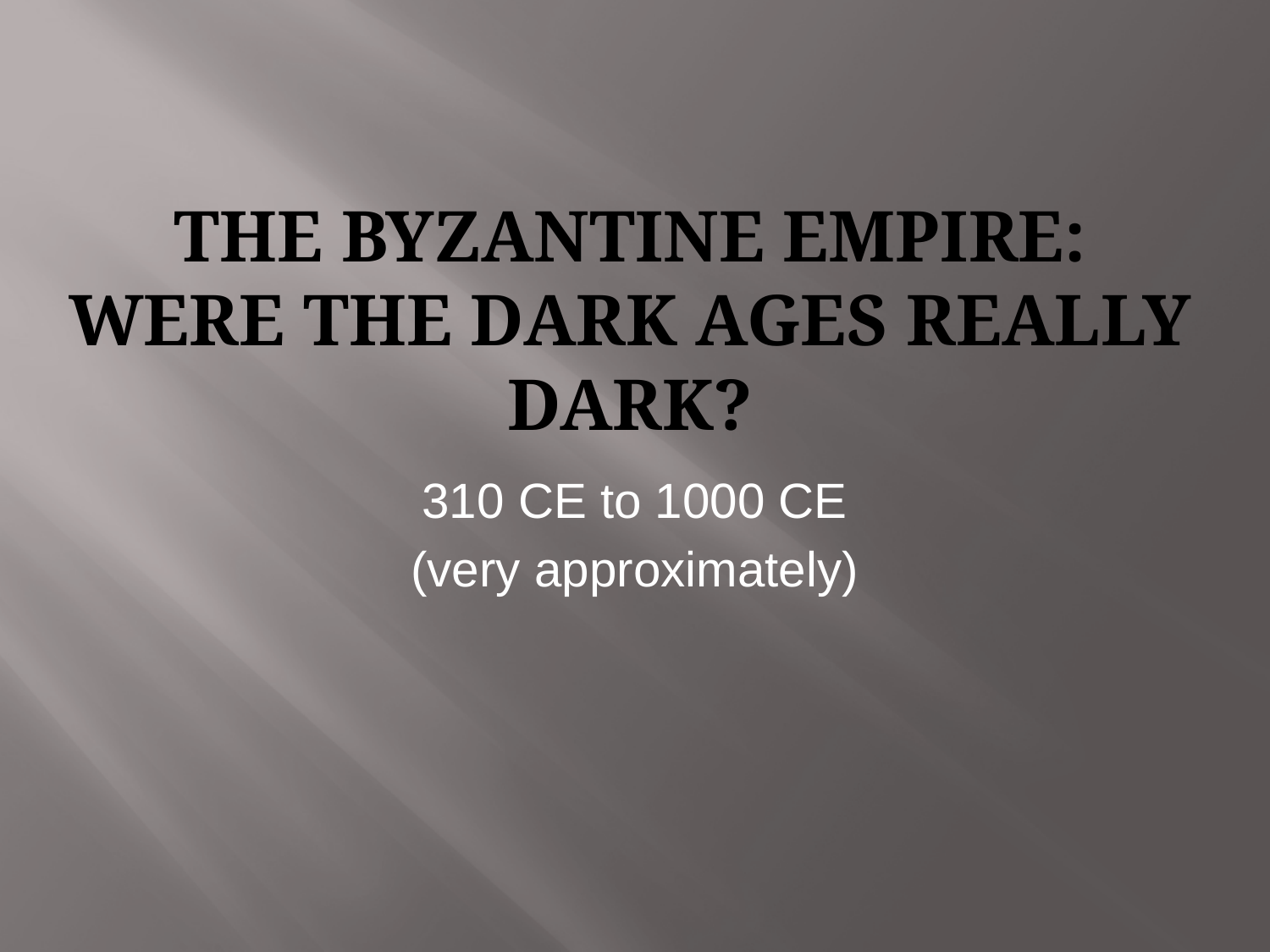

# The Byzantine Empire: Were the Dark Ages really dark?
310 CE to 1000 CE
(very approximately)